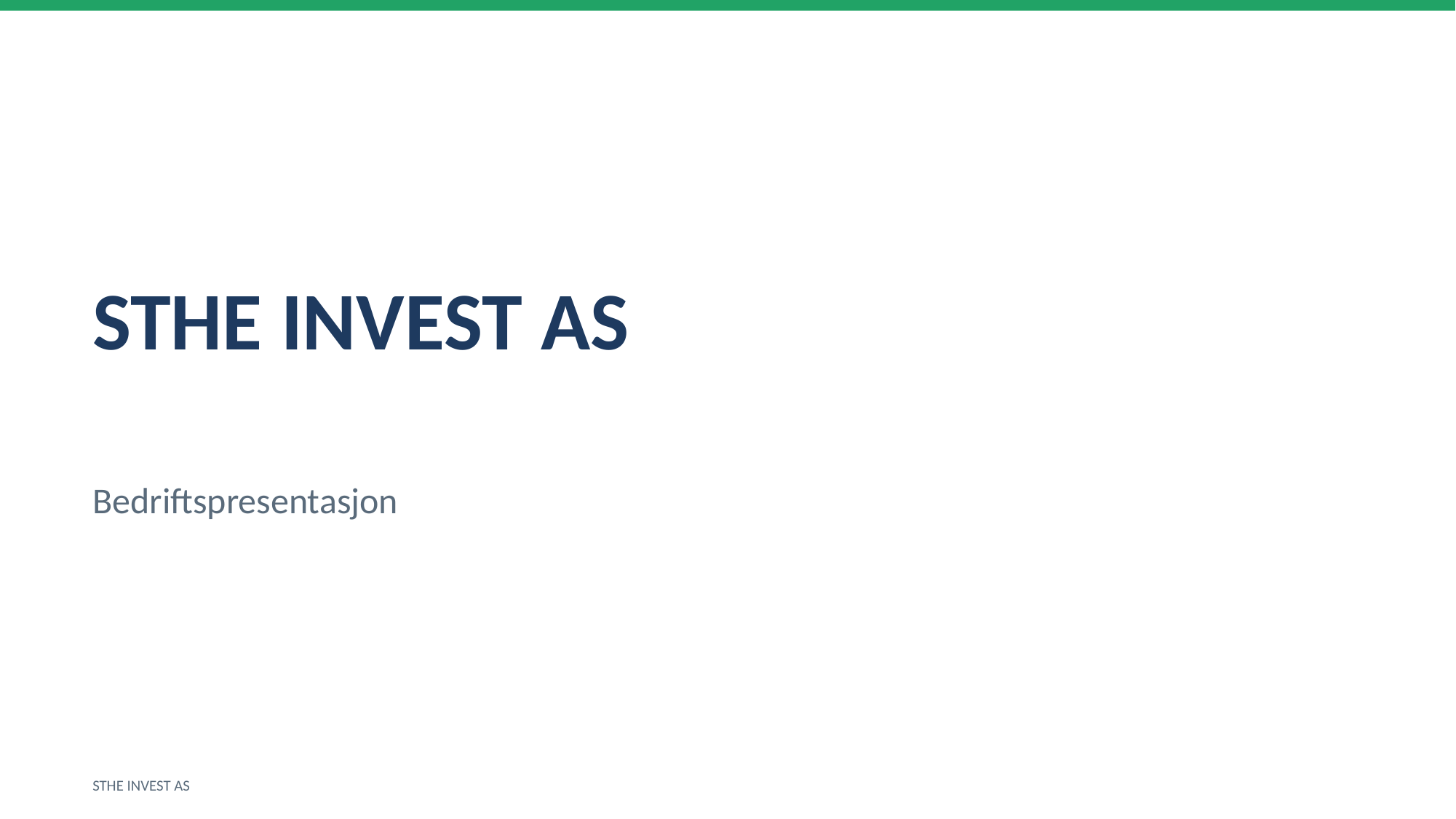

STHE INVEST AS
Bedriftspresentasjon
STHE INVEST AS